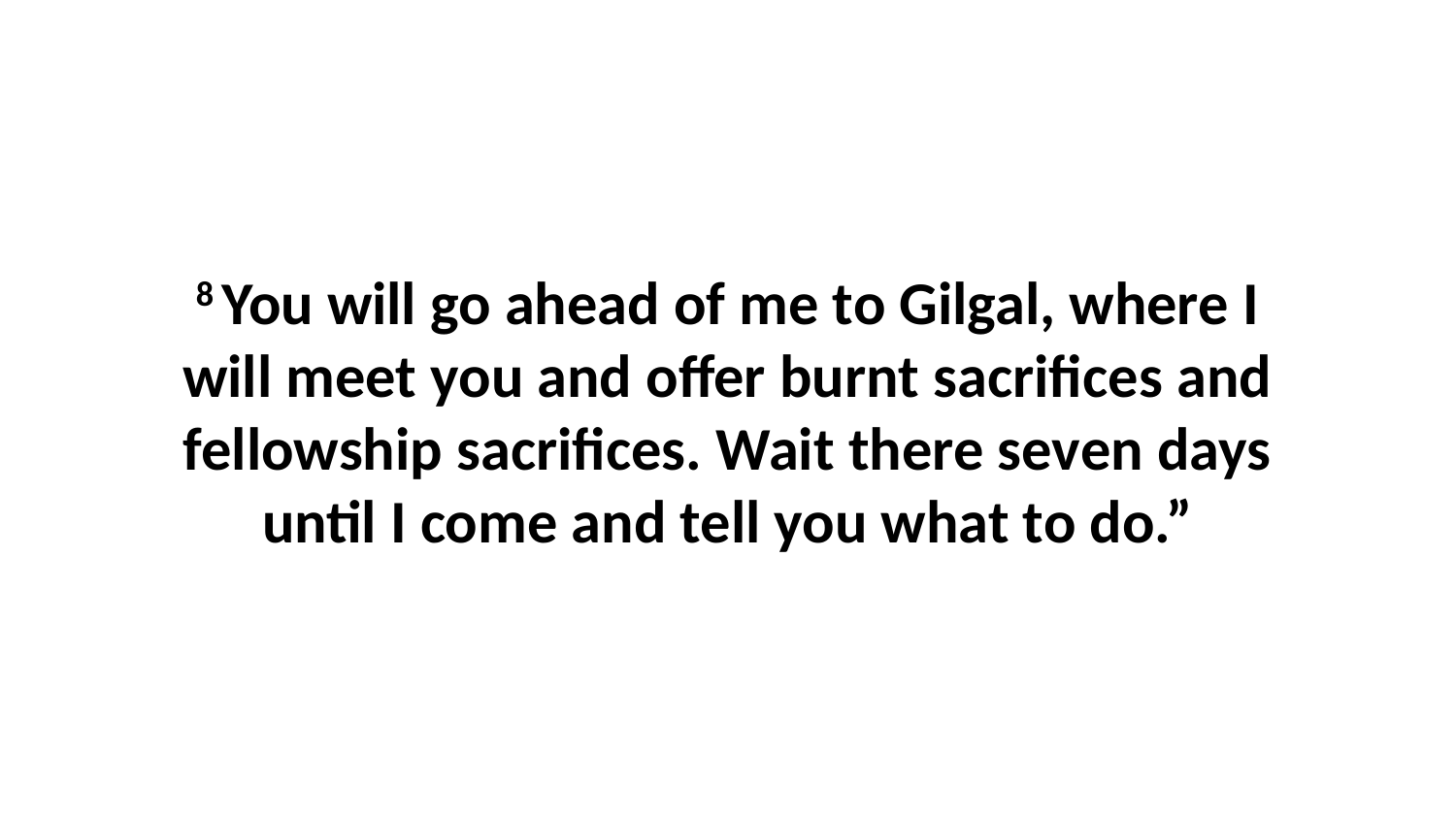

8 You will go ahead of me to Gilgal, where I will meet you and offer burnt sacrifices and fellowship sacrifices. Wait there seven days until I come and tell you what to do.”